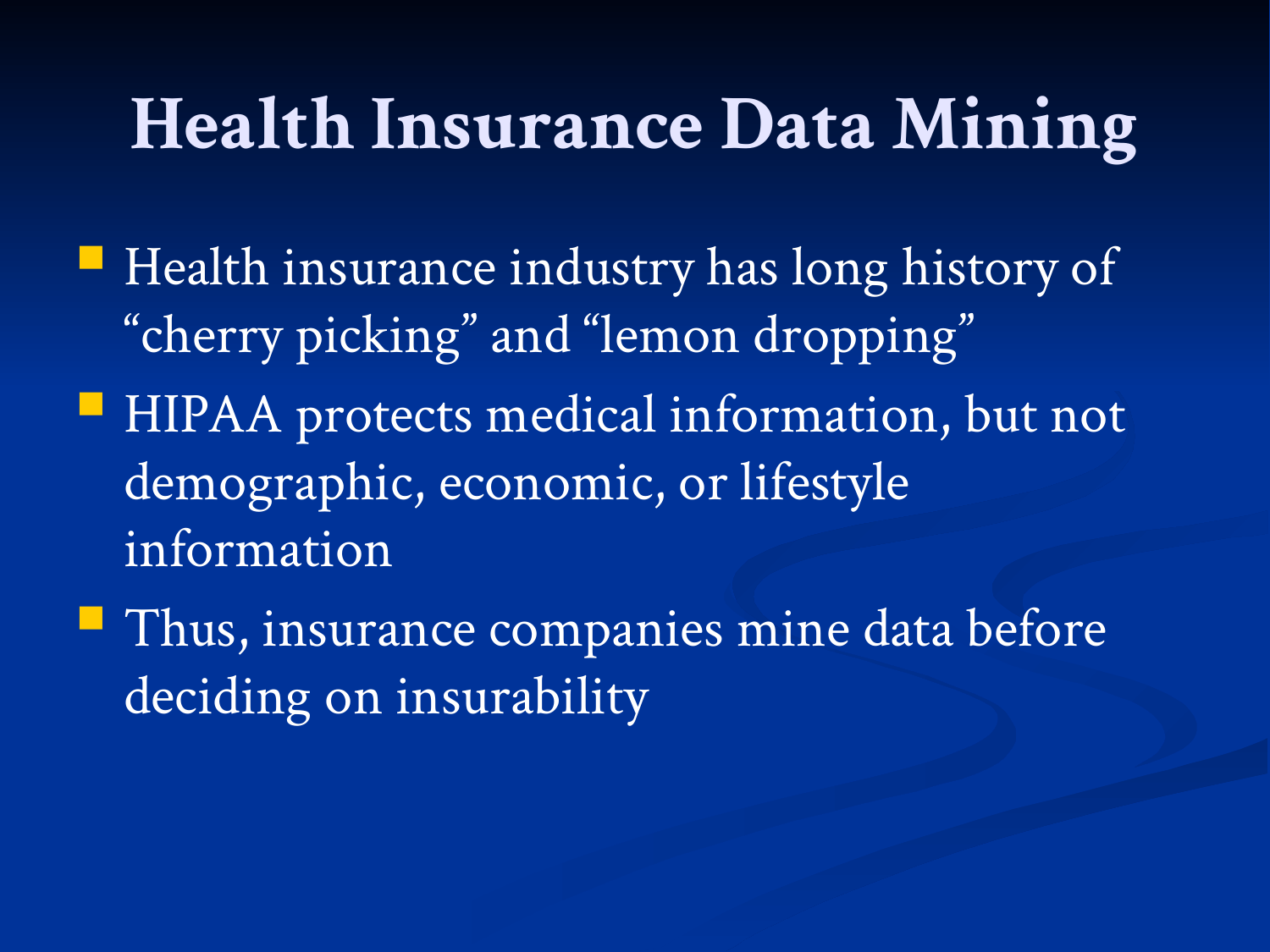

# Health Insurance Data Mining
Health insurance industry has long history of “cherry picking” and “lemon dropping”
HIPAA protects medical information, but not demographic, economic, or lifestyle information
Thus, insurance companies mine data before deciding on insurability